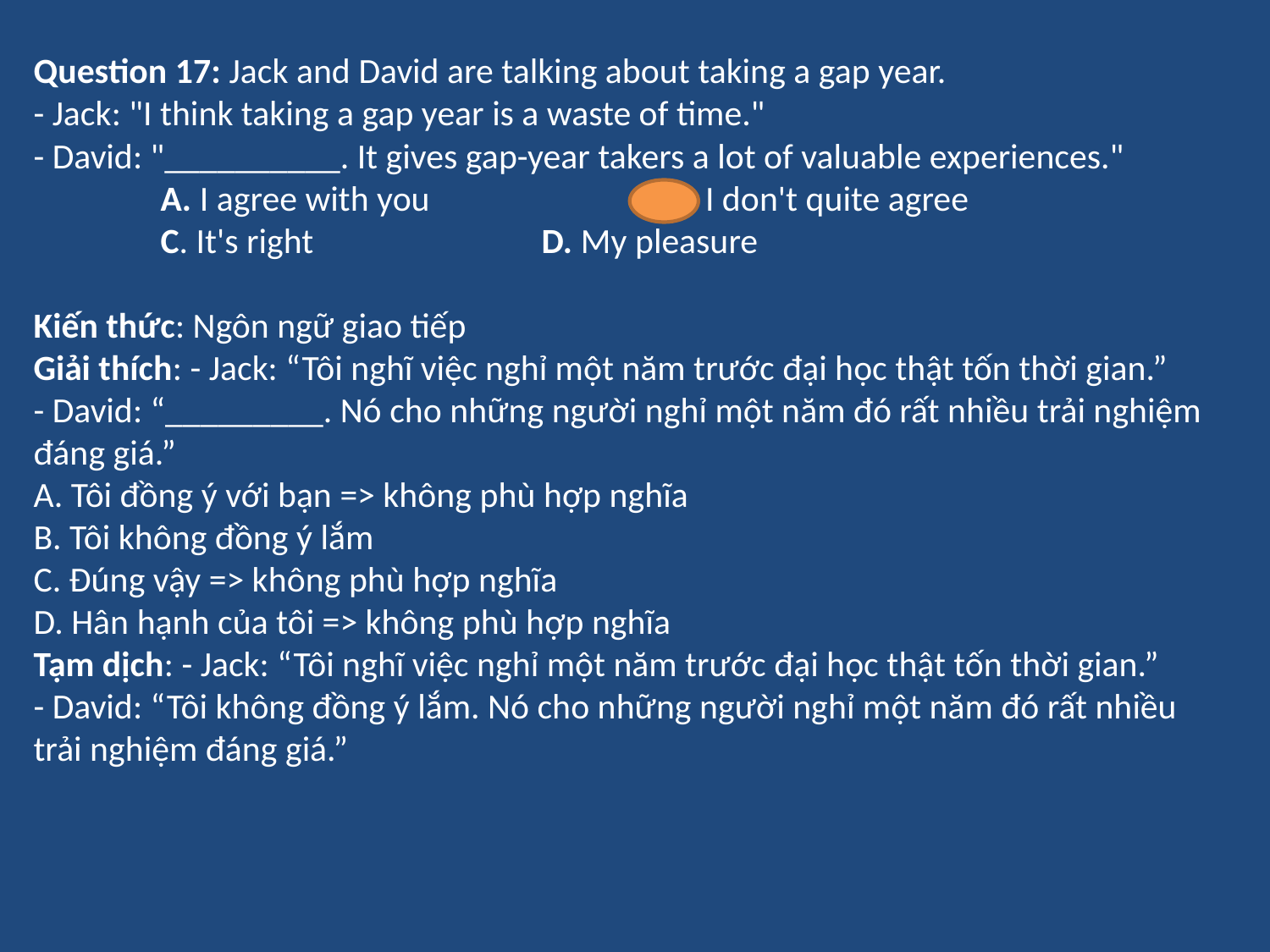

Question 17: Jack and David are talking about taking a gap year.
- Jack: "I think taking a gap year is a waste of time."
- David: "__________. It gives gap-year takers a lot of valuable experiences."
	A. I agree with you		B. I don't quite agree
	C. It's right		D. My pleasure

Kiến thức: Ngôn ngữ giao tiếp
Giải thích: - Jack: “Tôi nghĩ việc nghỉ một năm trước đại học thật tốn thời gian.”
- David: “_________. Nó cho những người nghỉ một năm đó rất nhiều trải nghiệm đáng giá.”
A. Tôi đồng ý với bạn => không phù hợp nghĩa
B. Tôi không đồng ý lắm
C. Đúng vậy => không phù hợp nghĩa
D. Hân hạnh của tôi => không phù hợp nghĩa
Tạm dịch: - Jack: “Tôi nghĩ việc nghỉ một năm trước đại học thật tốn thời gian.”
- David: “Tôi không đồng ý lắm. Nó cho những người nghỉ một năm đó rất nhiều trải nghiệm đáng giá.”